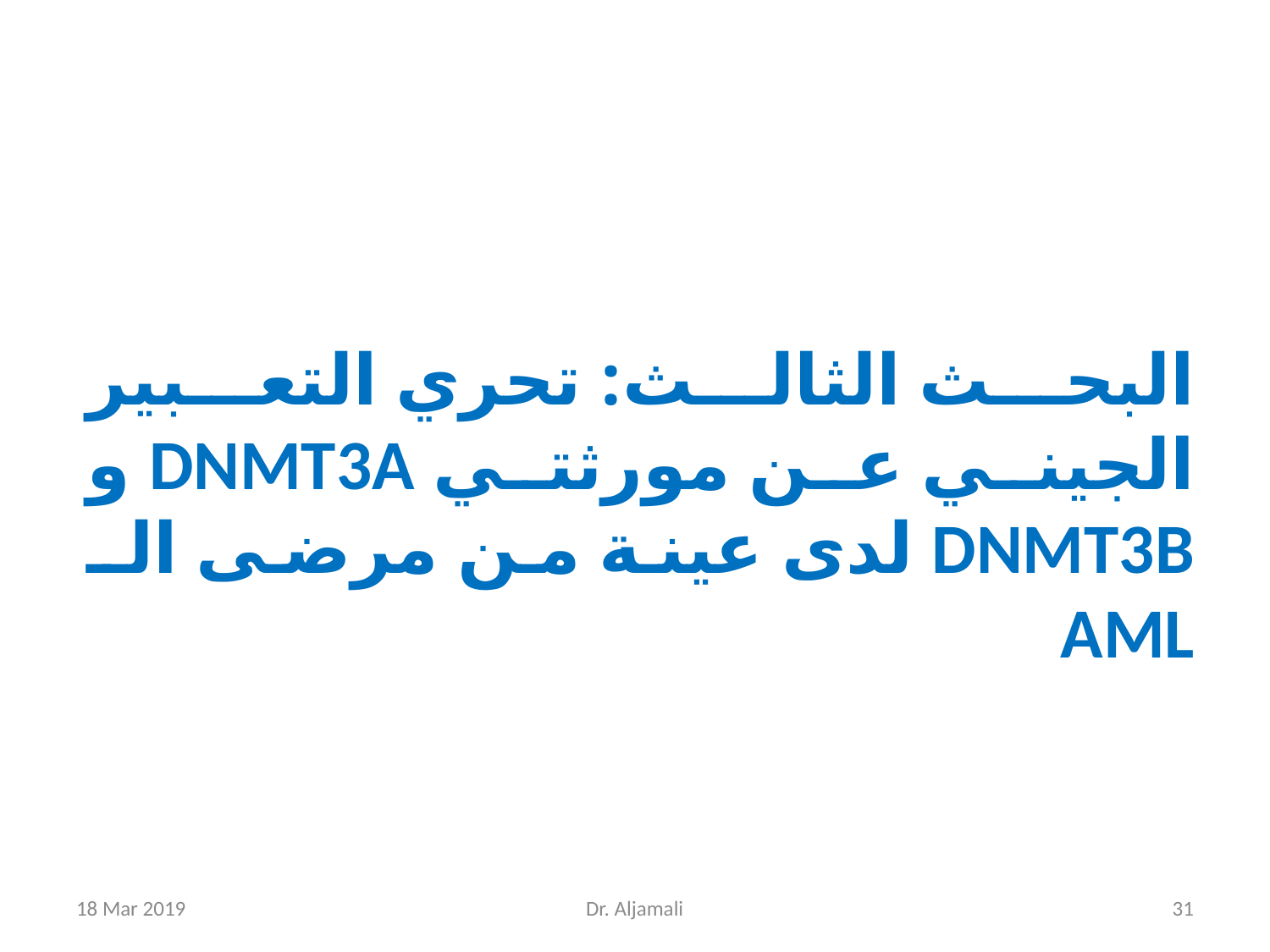

# البحث الثالث: تحري التعبير الجيني عن مورثتي DNMT3A و DNMT3B لدى عينة من مرضى الـ AML
18 Mar 2019
Dr. Aljamali
31